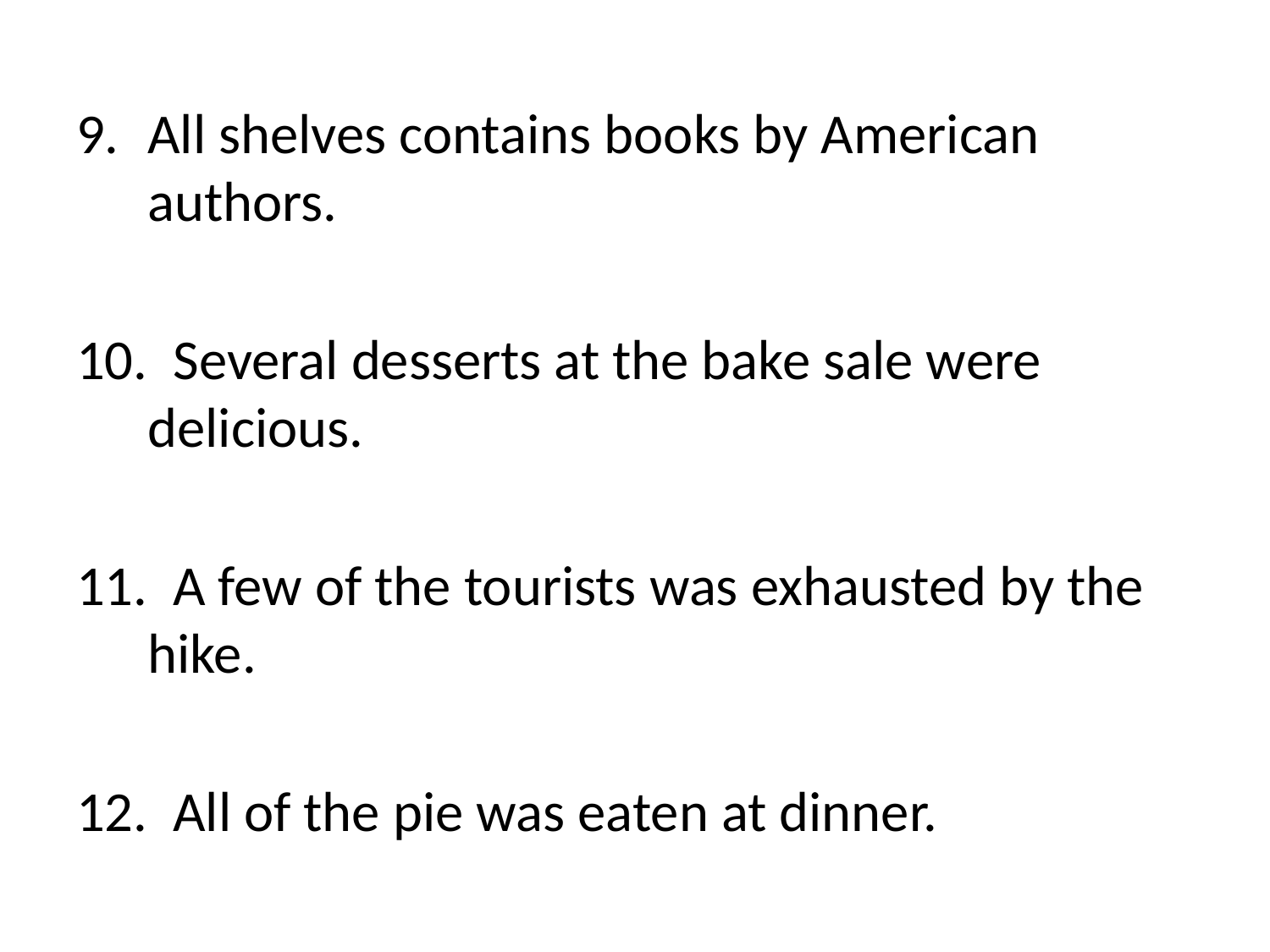

All shelves contains books by American authors.

  Several desserts at the bake sale were delicious.

  A few of the tourists was exhausted by the hike.

  All of the pie was eaten at dinner.